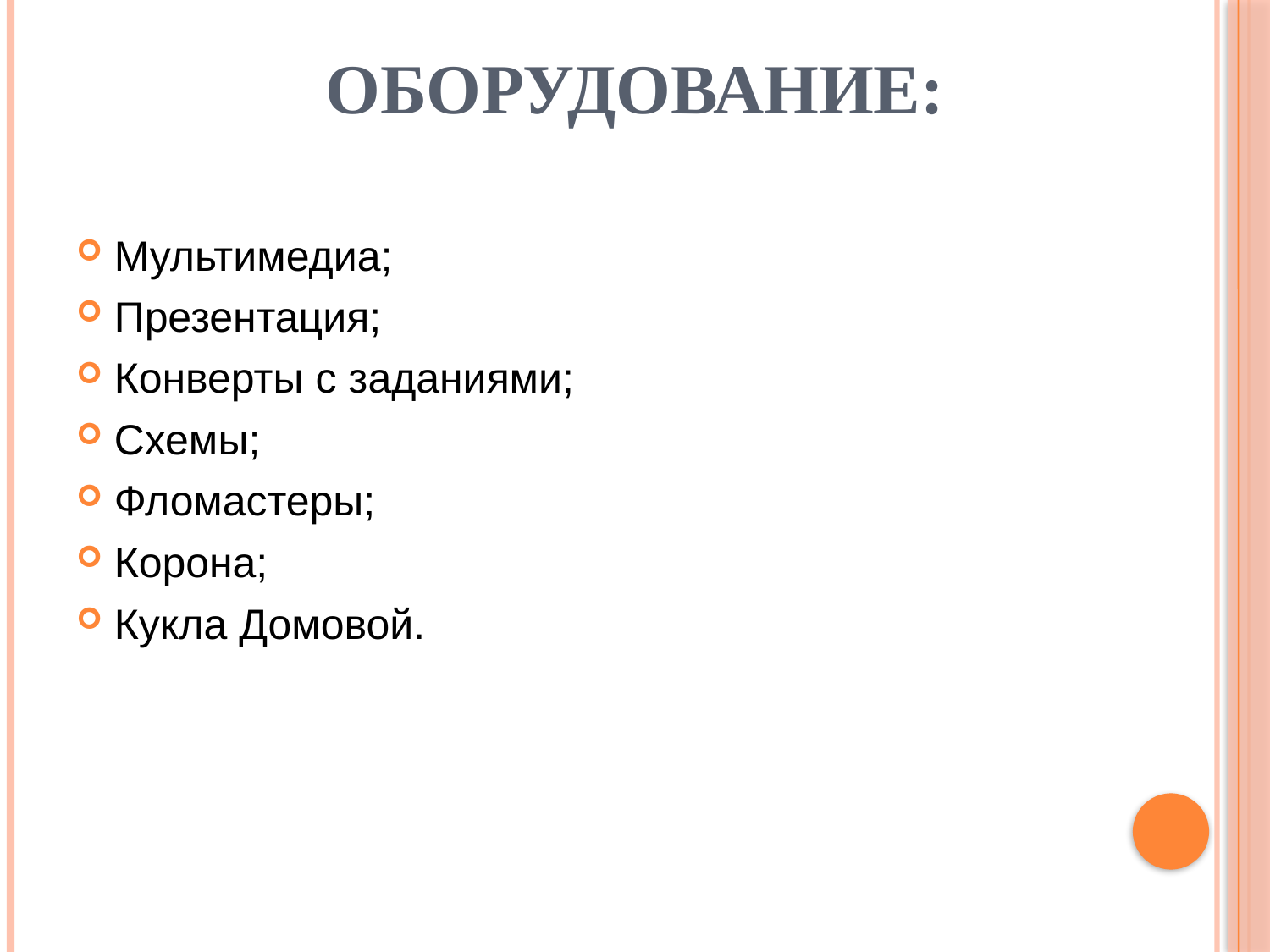

# Оборудование:
Мультимедиа;
Презентация;
Конверты с заданиями;
Схемы;
Фломастеры;
Корона;
Кукла Домовой.